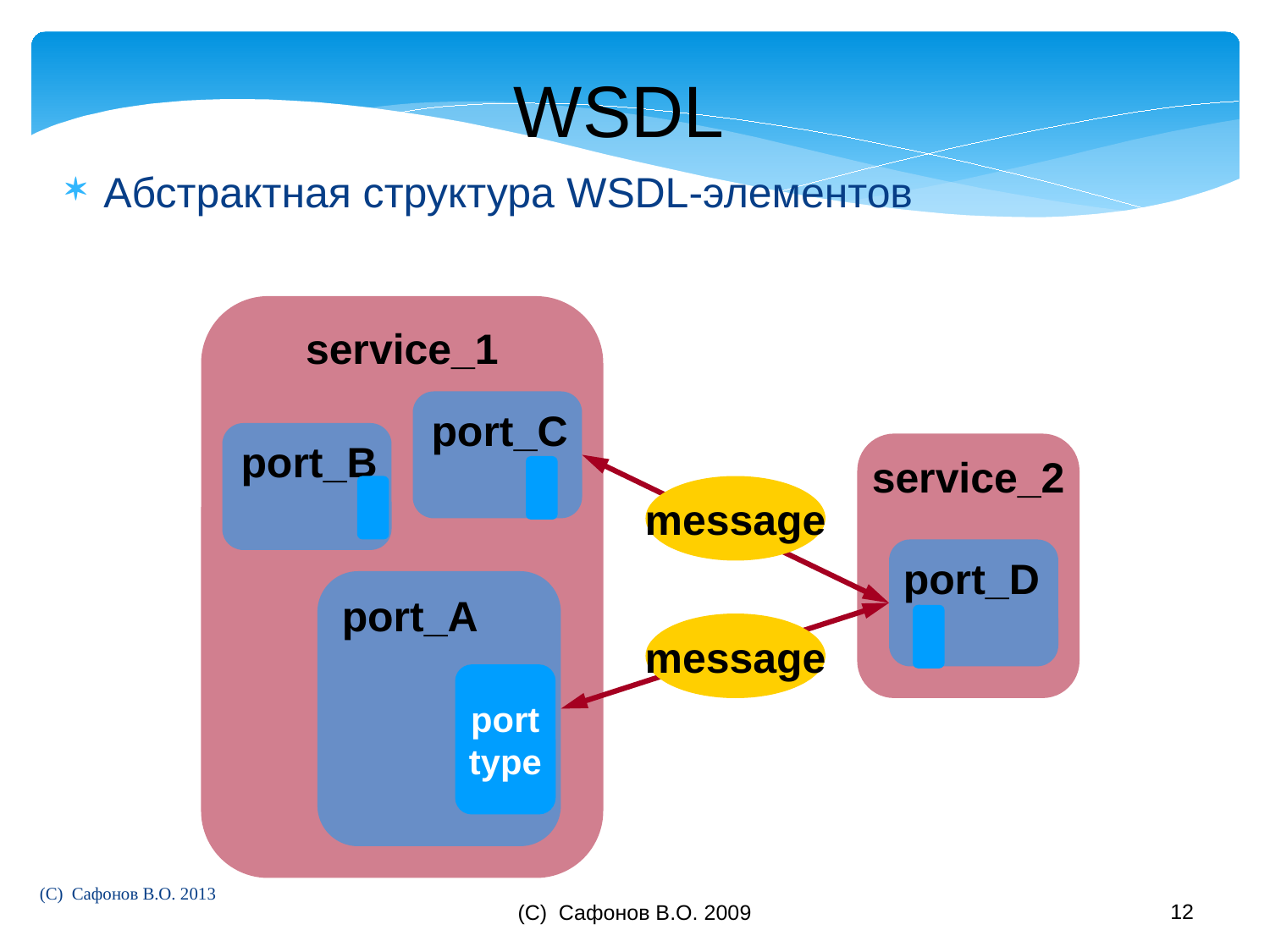

WSDL
Абстрактная структура WSDL-элементов
service_1
port_C
port_B
service_2

message
port_D
port_A

message
port
type
12
(C)  Сафонов В.О. 2009
(C)  Сафонов В.О. 2013